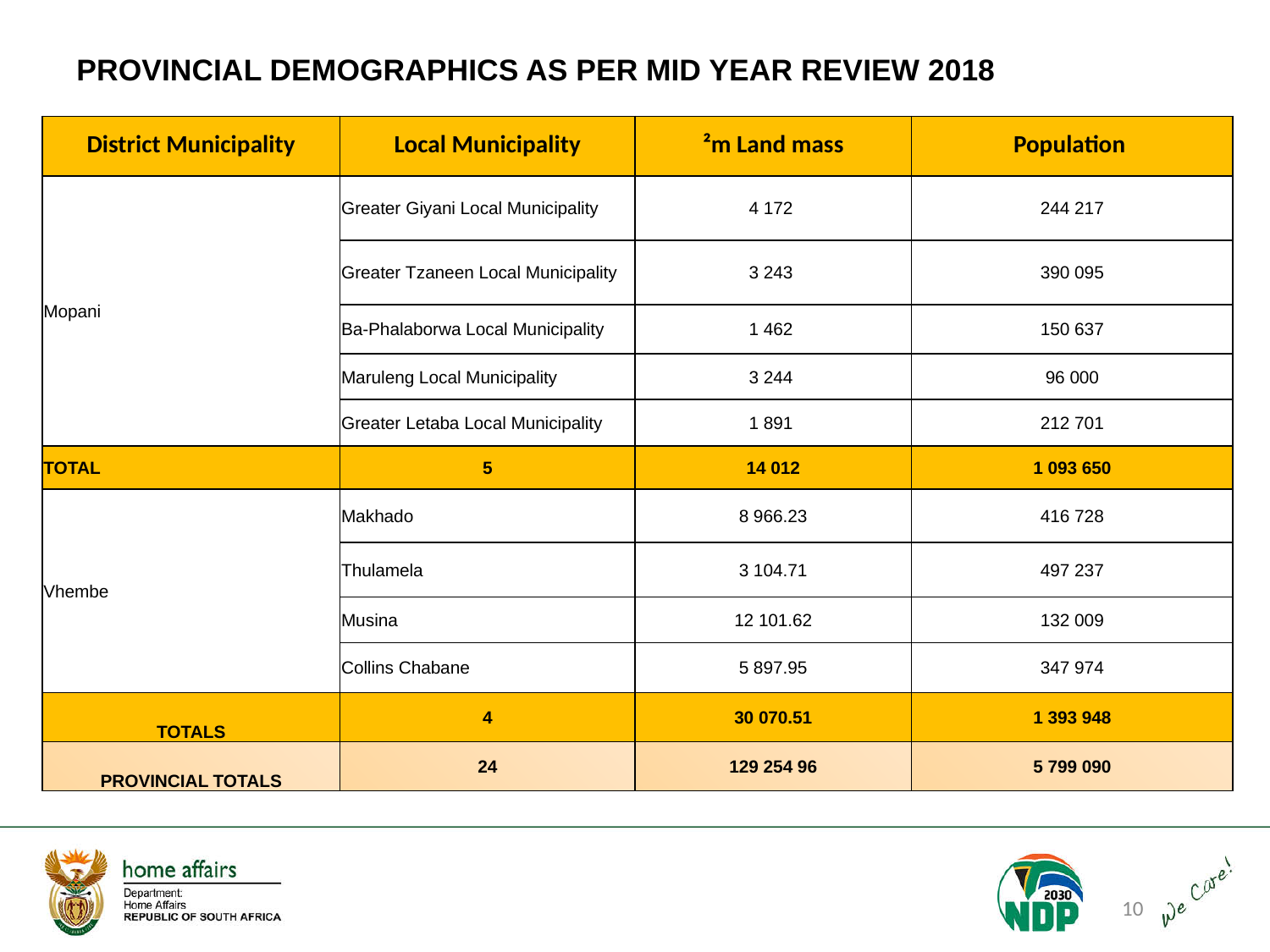

PROVINCIAL DEMOGRAPHICS AS PER MID YEAR REVIEW 2018
| District Municipality | Local Municipality | ²m Land mass | Population |
| --- | --- | --- | --- |
| Mopani | Greater Giyani Local Municipality | 4 172 | 244 217 |
|  | Greater Tzaneen Local Municipality | 3 243 | 390 095 |
|  | Ba-Phalaborwa Local Municipality | 1 462 | 150 637 |
|  | Maruleng Local Municipality | 3 244 | 96 000 |
|  | Greater Letaba Local Municipality | 1 891 | 212 701 |
| TOTAL | 5 | 14 012 | 1 093 650 |
| Vhembe | Makhado | 8 966.23 | 416 728 |
|  | Thulamela | 3 104.71 | 497 237 |
|  | Musina | 12 101.62 | 132 009 |
|  | Collins Chabane | 5 897.95 | 347 974 |
| TOTALS | 4 | 30 070.51 | 1 393 948 |
| PROVINCIAL TOTALS | 24 | 129 254 96 | 5 799 090 |
10